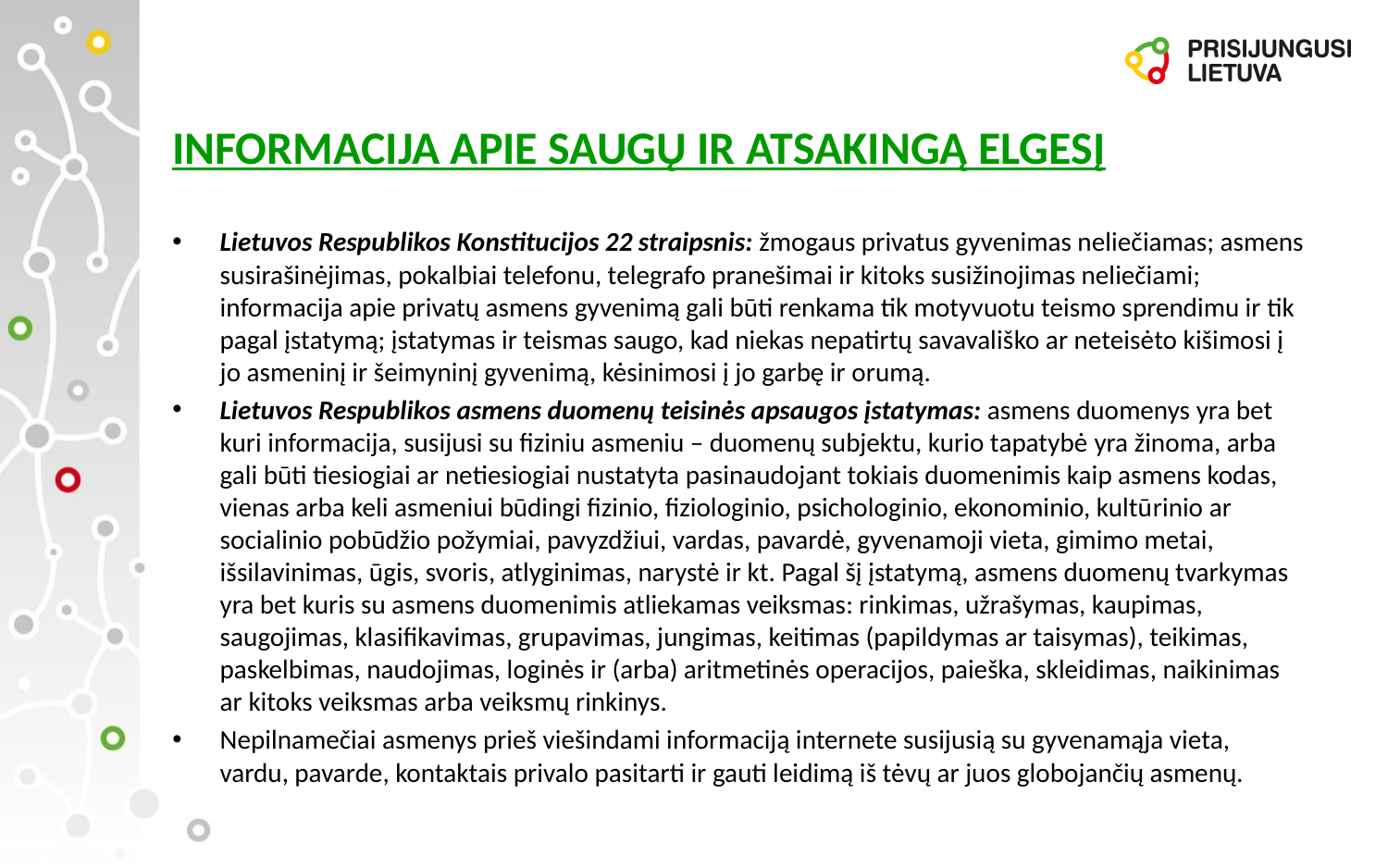

# INFORMACIJA APIE SAUGŲ IR ATSAKINGĄ ELGESĮ
Lietuvos Respublikos Konstitucijos 22 straipsnis: žmogaus privatus gyvenimas neliečiamas; asmens susirašinėjimas, pokalbiai telefonu, telegrafo pranešimai ir kitoks susižinojimas neliečiami; informacija apie privatų asmens gyvenimą gali būti renkama tik motyvuotu teismo sprendimu ir tik pagal įstatymą; įstatymas ir teismas saugo, kad niekas nepatirtų savavališko ar neteisėto kišimosi į jo asmeninį ir šeimyninį gyvenimą, kėsinimosi į jo garbę ir orumą.
Lietuvos Respublikos asmens duomenų teisinės apsaugos įstatymas: asmens duomenys yra bet kuri informacija, susijusi su fiziniu asmeniu – duomenų subjektu, kurio tapatybė yra žinoma, arba gali būti tiesiogiai ar netiesiogiai nustatyta pasinaudojant tokiais duomenimis kaip asmens kodas, vienas arba keli asmeniui būdingi fizinio, fiziologinio, psichologinio, ekonominio, kultūrinio ar socialinio pobūdžio požymiai, pavyzdžiui, vardas, pavardė, gyvenamoji vieta, gimimo metai, išsilavinimas, ūgis, svoris, atlyginimas, narystė ir kt. Pagal šį įstatymą, asmens duomenų tvarkymas yra bet kuris su asmens duomenimis atliekamas veiksmas: rinkimas, užrašymas, kaupimas, saugojimas, klasifikavimas, grupavimas, jungimas, keitimas (papildymas ar taisymas), teikimas, paskelbimas, naudojimas, loginės ir (arba) aritmetinės operacijos, paieška, skleidimas, naikinimas ar kitoks veiksmas arba veiksmų rinkinys.
Nepilnamečiai asmenys prieš viešindami informaciją internete susijusią su gyvenamąja vieta, vardu, pavarde, kontaktais privalo pasitarti ir gauti leidimą iš tėvų ar juos globojančių asmenų.